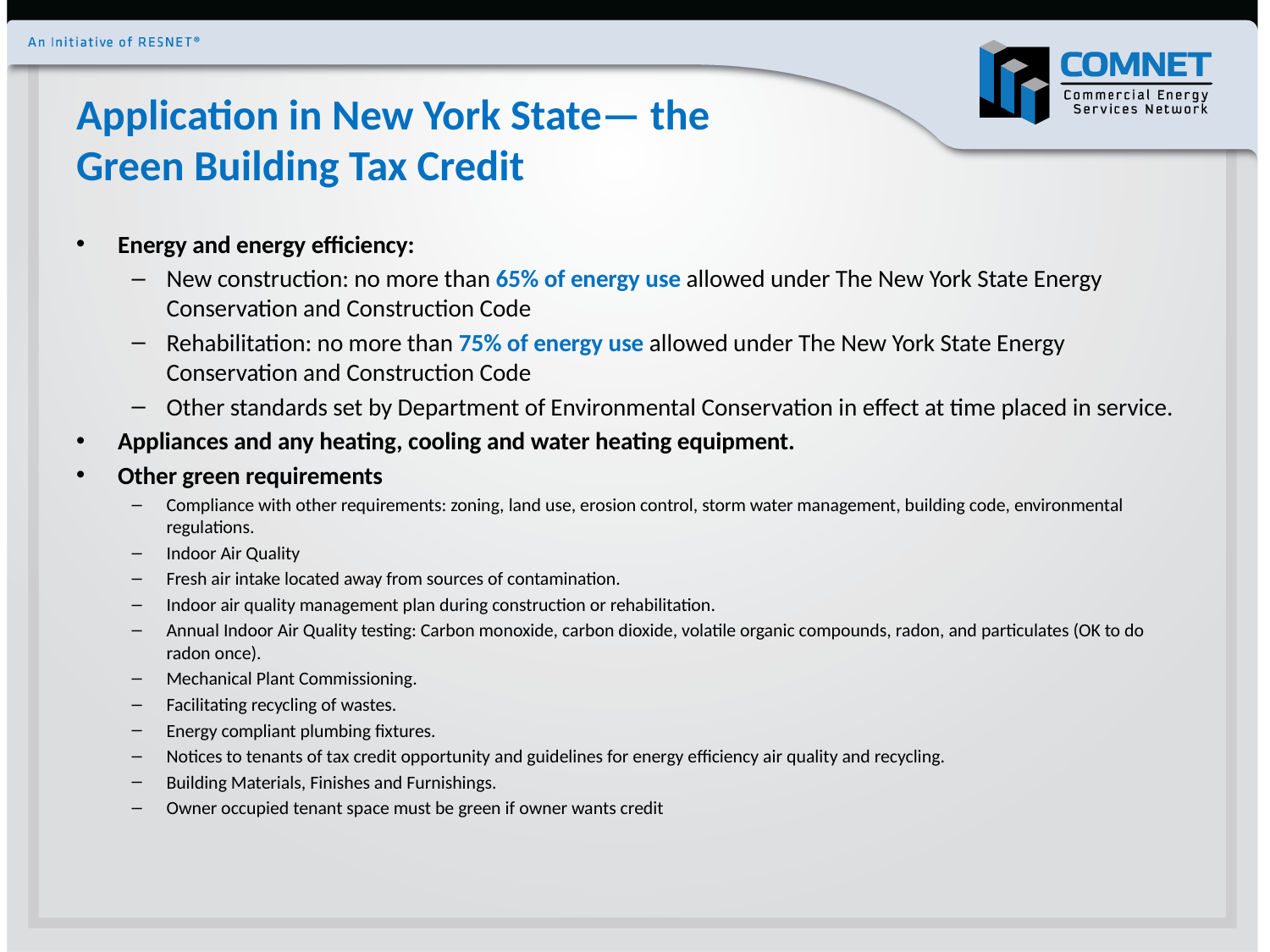

# Application in New York State— the Green Building Tax Credit
Energy and energy efficiency:
New construction: no more than 65% of energy use allowed under The New York State Energy Conservation and Construction Code
Rehabilitation: no more than 75% of energy use allowed under The New York State Energy Conservation and Construction Code
Other standards set by Department of Environmental Conservation in effect at time placed in service.
Appliances and any heating, cooling and water heating equipment.
Other green requirements
Compliance with other requirements: zoning, land use, erosion control, storm water management, building code, environmental regulations.
Indoor Air Quality
Fresh air intake located away from sources of contamination.
Indoor air quality management plan during construction or rehabilitation.
Annual Indoor Air Quality testing: Carbon monoxide, carbon dioxide, volatile organic compounds, radon, and particulates (OK to do radon once).
Mechanical Plant Commissioning.
Facilitating recycling of wastes.
Energy compliant plumbing fixtures.
Notices to tenants of tax credit opportunity and guidelines for energy efficiency air quality and recycling.
Building Materials, Finishes and Furnishings.
Owner occupied tenant space must be green if owner wants credit